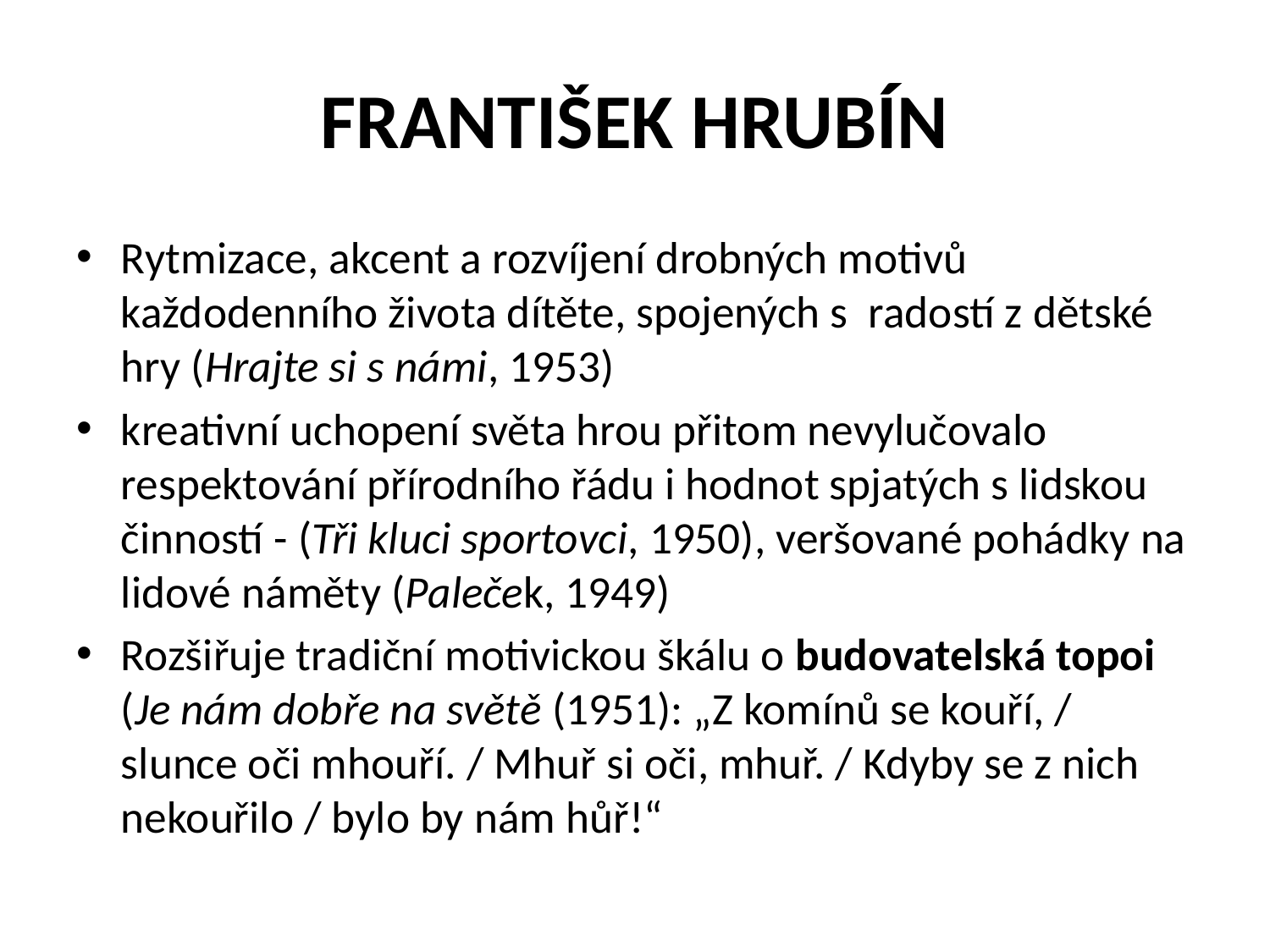

# FRANTIŠEK HRUBÍN
Rytmizace, akcent a rozvíjení drobných motivů každodenního života dítěte, spojených s  radostí z dětské hry (Hrajte si s námi, 1953)
kreativní uchopení světa hrou přitom nevylučovalo respektování přírodního řádu i hodnot spjatých s lidskou činností - (Tři kluci sportovci, 1950), veršované pohádky na lidové náměty (Paleček, 1949)
Rozšiřuje tradiční motivickou škálu o budovatelská topoi (Je nám dobře na světě (1951): „Z komínů se kouří, / slunce oči mhouří. / Mhuř si oči, mhuř. / Kdyby se z nich nekouřilo / bylo by nám hůř!“